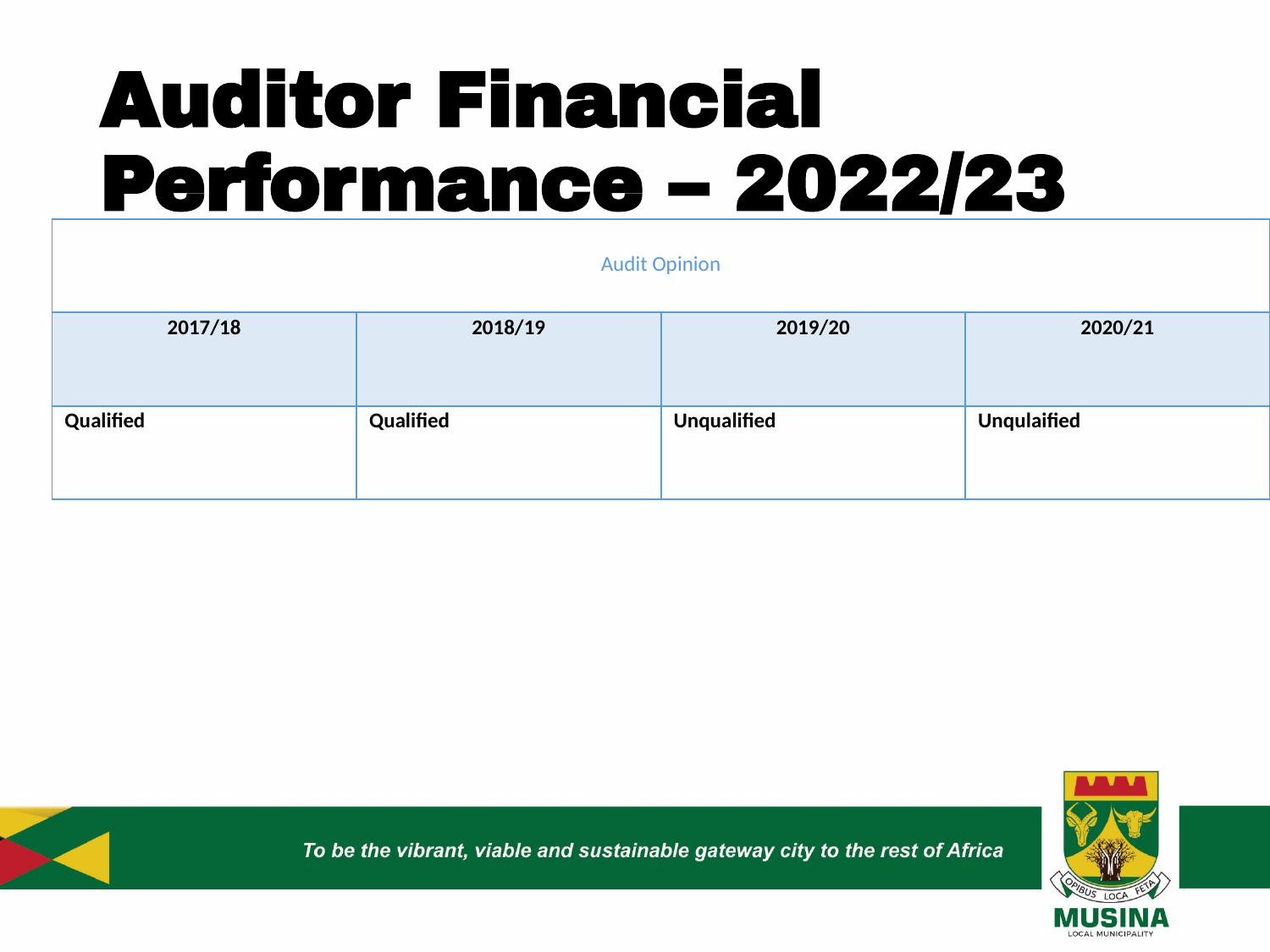

# Auditor Financial Performance – 2022/23
| Audit Opinion |  |  |  |
| --- | --- | --- | --- |
| 2017/18 | 2018/19 | 2019/20 | 2020/21 |
| Qualified | Qualified | Unqualified | Unqulaified |